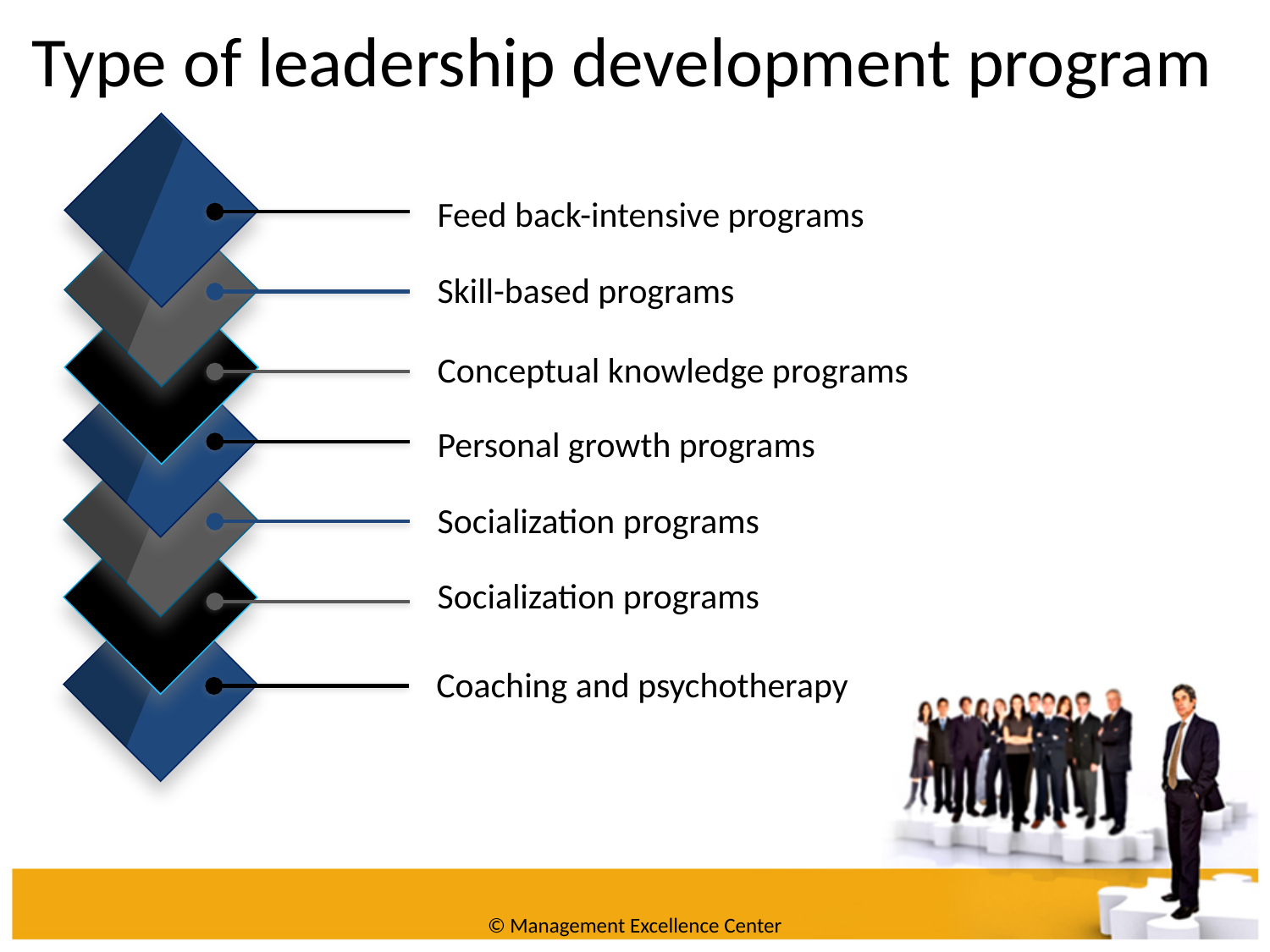

Type of leadership development program

Feed back-intensive programs

Skill-based programs

Conceptual knowledge programs

Personal growth programs

Socialization programs

Socialization programs

Coaching and psychotherapy